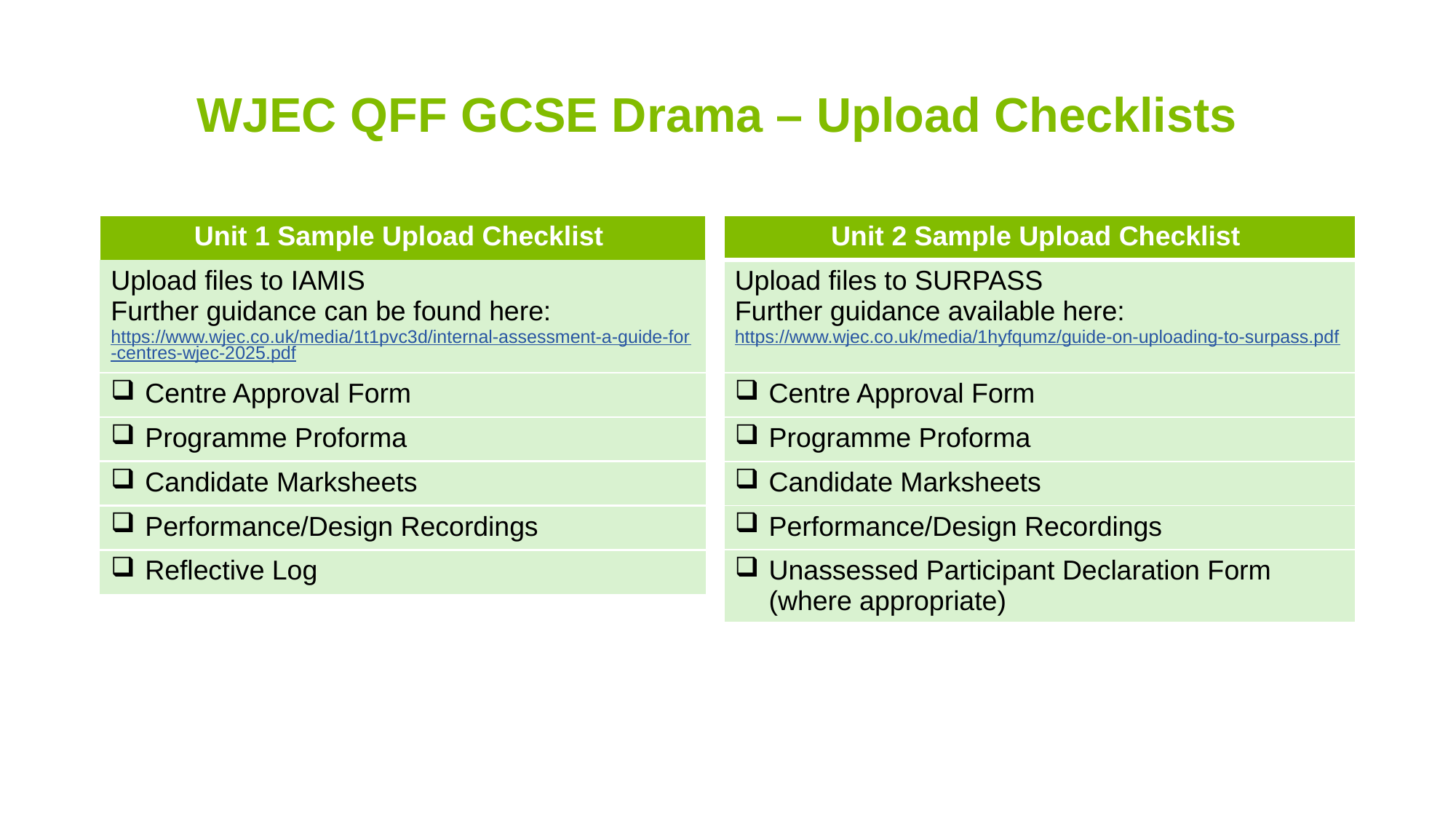

# WJEC QFF GCSE Drama – Upload Checklists
| Unit 1 Sample Upload Checklist |
| --- |
| Upload files to IAMIS Further guidance can be found here: https://www.wjec.co.uk/media/1t1pvc3d/internal-assessment-a-guide-for-centres-wjec-2025.pdf |
| Centre Approval Form |
| Programme Proforma |
| Candidate Marksheets |
| Performance/Design Recordings |
| Reflective Log |
| Unit 2 Sample Upload Checklist |
| --- |
| Upload files to SURPASS Further guidance available here: https://www.wjec.co.uk/media/1hyfqumz/guide-on-uploading-to-surpass.pdf |
| Centre Approval Form |
| Programme Proforma |
| Candidate Marksheets |
| Performance/Design Recordings |
| Unassessed Participant Declaration Form (where appropriate) |